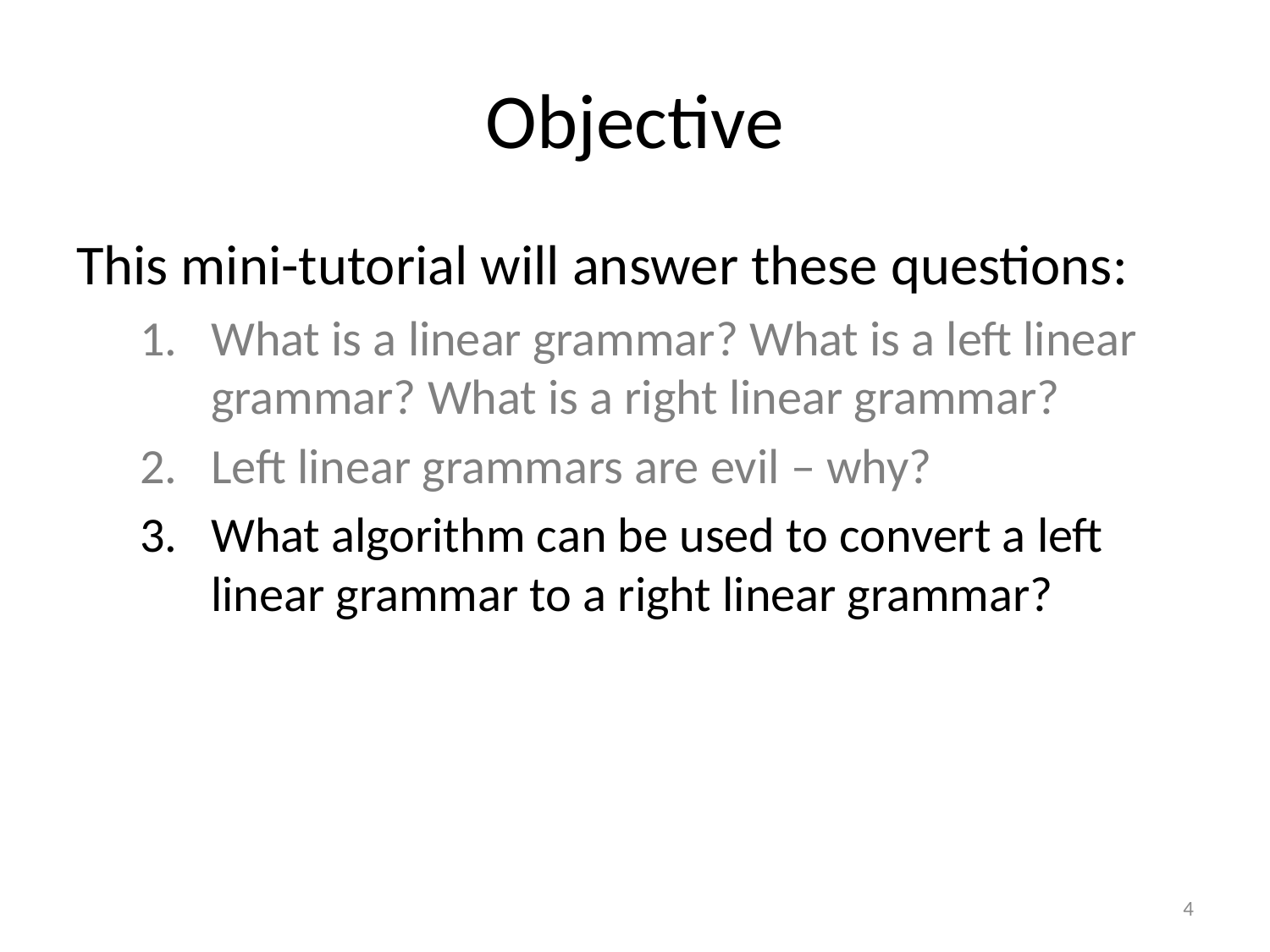

# Objective
This mini-tutorial will answer these questions:
What is a linear grammar? What is a left linear grammar? What is a right linear grammar?
Left linear grammars are evil – why?
What algorithm can be used to convert a left linear grammar to a right linear grammar?
4